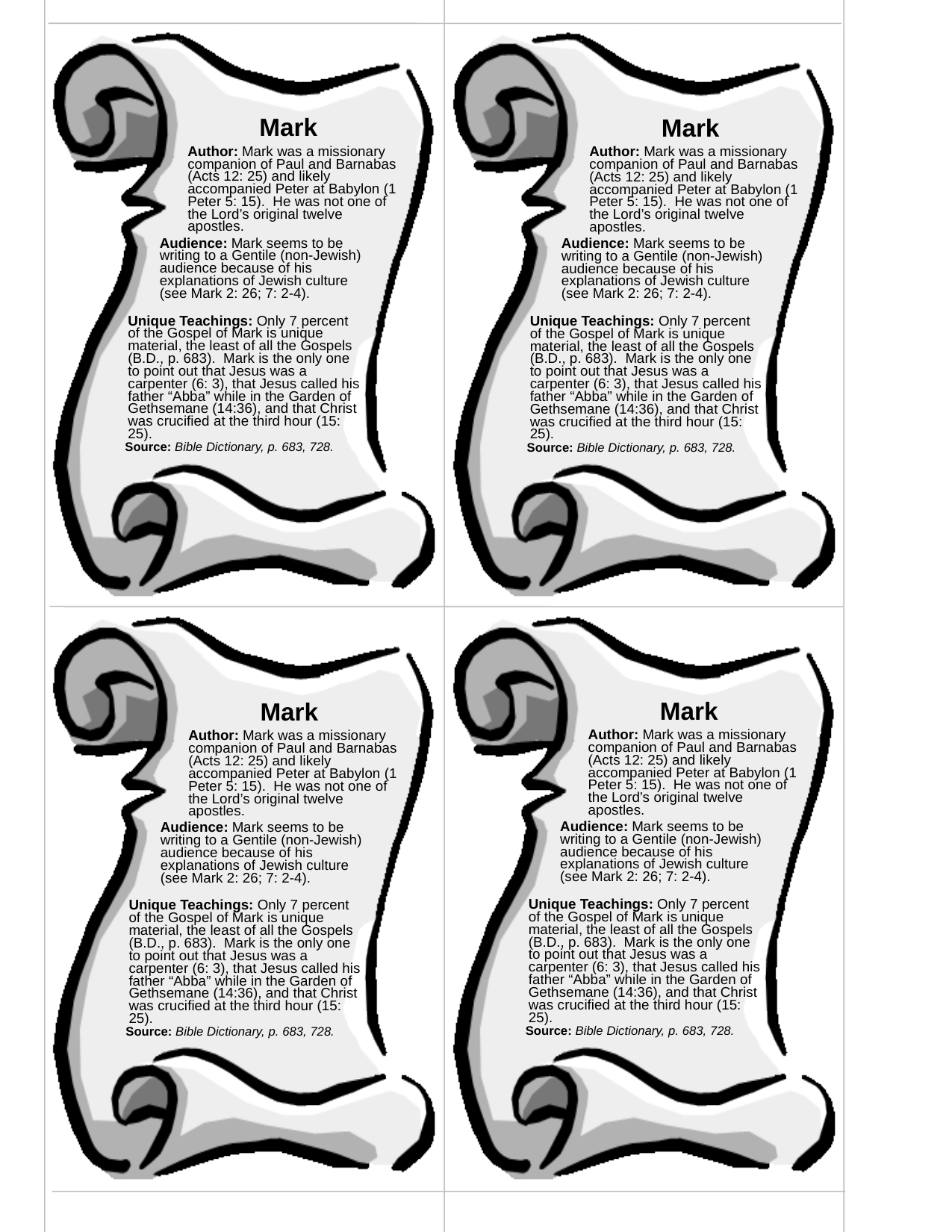

Mark
Author: Mark was a missionary companion of Paul and Barnabas (Acts 12: 25) and likely accompanied Peter at Babylon (1 Peter 5: 15).  He was not one of the Lord’s original twelve apostles.
Audience: Mark seems to be writing to a Gentile (non-Jewish) audience because of his explanations of Jewish culture (see Mark 2: 26; 7: 2-4).
Unique Teachings: Only 7 percent of the Gospel of Mark is unique material, the least of all the Gospels (B.D., p. 683).  Mark is the only one to point out that Jesus was a carpenter (6: 3), that Jesus called his father “Abba” while in the Garden of Gethsemane (14:36), and that Christ was crucified at the third hour (15: 25).
Source: Bible Dictionary, p. 683, 728.
Mark
Author: Mark was a missionary companion of Paul and Barnabas (Acts 12: 25) and likely accompanied Peter at Babylon (1 Peter 5: 15).  He was not one of the Lord’s original twelve apostles.
Audience: Mark seems to be writing to a Gentile (non-Jewish) audience because of his explanations of Jewish culture (see Mark 2: 26; 7: 2-4).
Unique Teachings: Only 7 percent of the Gospel of Mark is unique material, the least of all the Gospels (B.D., p. 683).  Mark is the only one to point out that Jesus was a carpenter (6: 3), that Jesus called his father “Abba” while in the Garden of Gethsemane (14:36), and that Christ was crucified at the third hour (15: 25).
Source: Bible Dictionary, p. 683, 728.
Mark
Author: Mark was a missionary companion of Paul and Barnabas (Acts 12: 25) and likely accompanied Peter at Babylon (1 Peter 5: 15).  He was not one of the Lord’s original twelve apostles.
Audience: Mark seems to be writing to a Gentile (non-Jewish) audience because of his explanations of Jewish culture (see Mark 2: 26; 7: 2-4).
Unique Teachings: Only 7 percent of the Gospel of Mark is unique material, the least of all the Gospels (B.D., p. 683).  Mark is the only one to point out that Jesus was a carpenter (6: 3), that Jesus called his father “Abba” while in the Garden of Gethsemane (14:36), and that Christ was crucified at the third hour (15: 25).
Source: Bible Dictionary, p. 683, 728.
Mark
Author: Mark was a missionary companion of Paul and Barnabas (Acts 12: 25) and likely accompanied Peter at Babylon (1 Peter 5: 15).  He was not one of the Lord’s original twelve apostles.
Audience: Mark seems to be writing to a Gentile (non-Jewish) audience because of his explanations of Jewish culture (see Mark 2: 26; 7: 2-4).
Unique Teachings: Only 7 percent of the Gospel of Mark is unique material, the least of all the Gospels (B.D., p. 683).  Mark is the only one to point out that Jesus was a carpenter (6: 3), that Jesus called his father “Abba” while in the Garden of Gethsemane (14:36), and that Christ was crucified at the third hour (15: 25).
Source: Bible Dictionary, p. 683, 728.